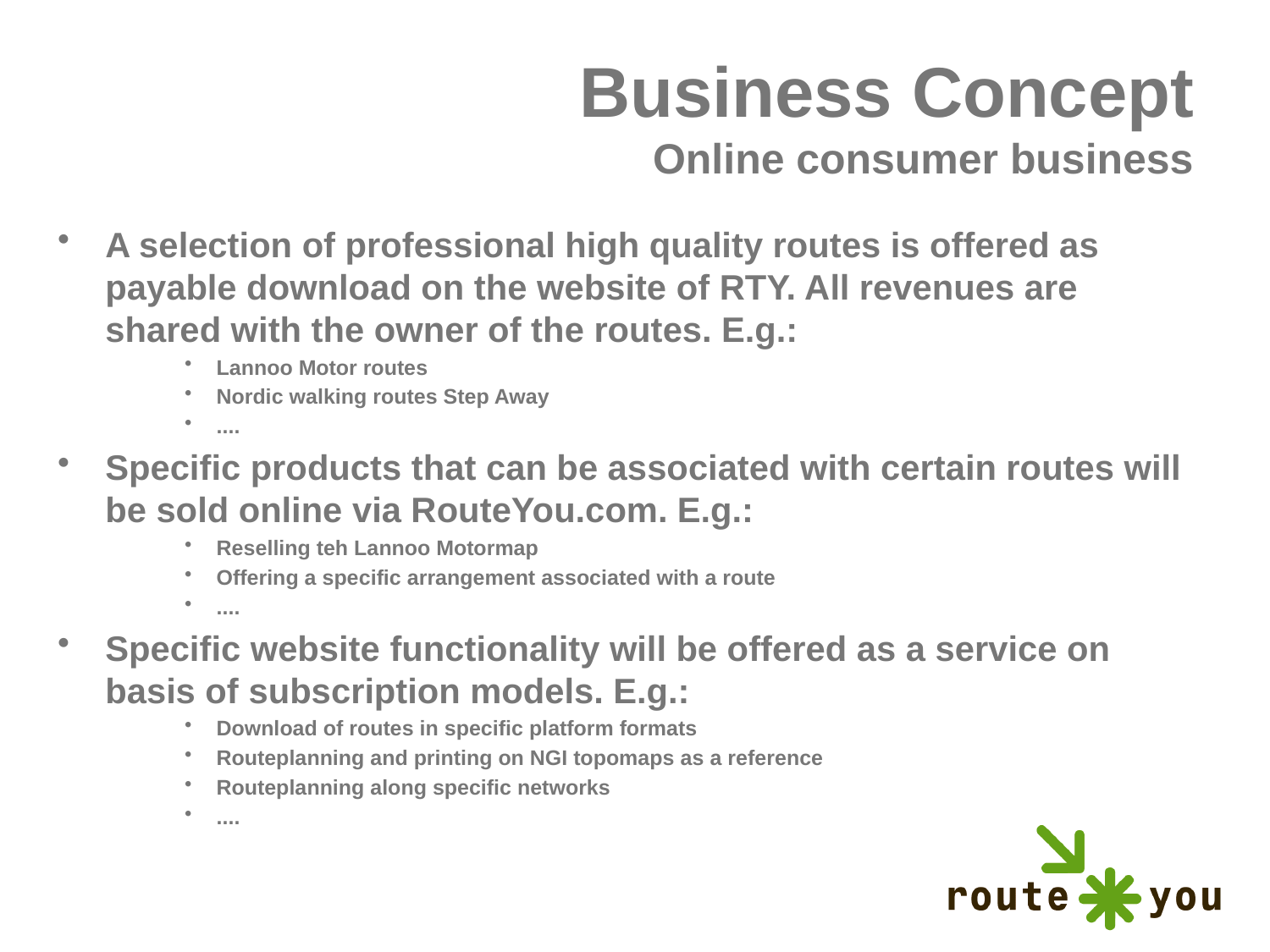

# Business Concept Online consumer business
A selection of professional high quality routes is offered as payable download on the website of RTY. All revenues are shared with the owner of the routes. E.g.:
Lannoo Motor routes
Nordic walking routes Step Away
....
Specific products that can be associated with certain routes will be sold online via RouteYou.com. E.g.:
Reselling teh Lannoo Motormap
Offering a specific arrangement associated with a route
....
Specific website functionality will be offered as a service on basis of subscription models. E.g.:
Download of routes in specific platform formats
Routeplanning and printing on NGI topomaps as a reference
Routeplanning along specific networks
....